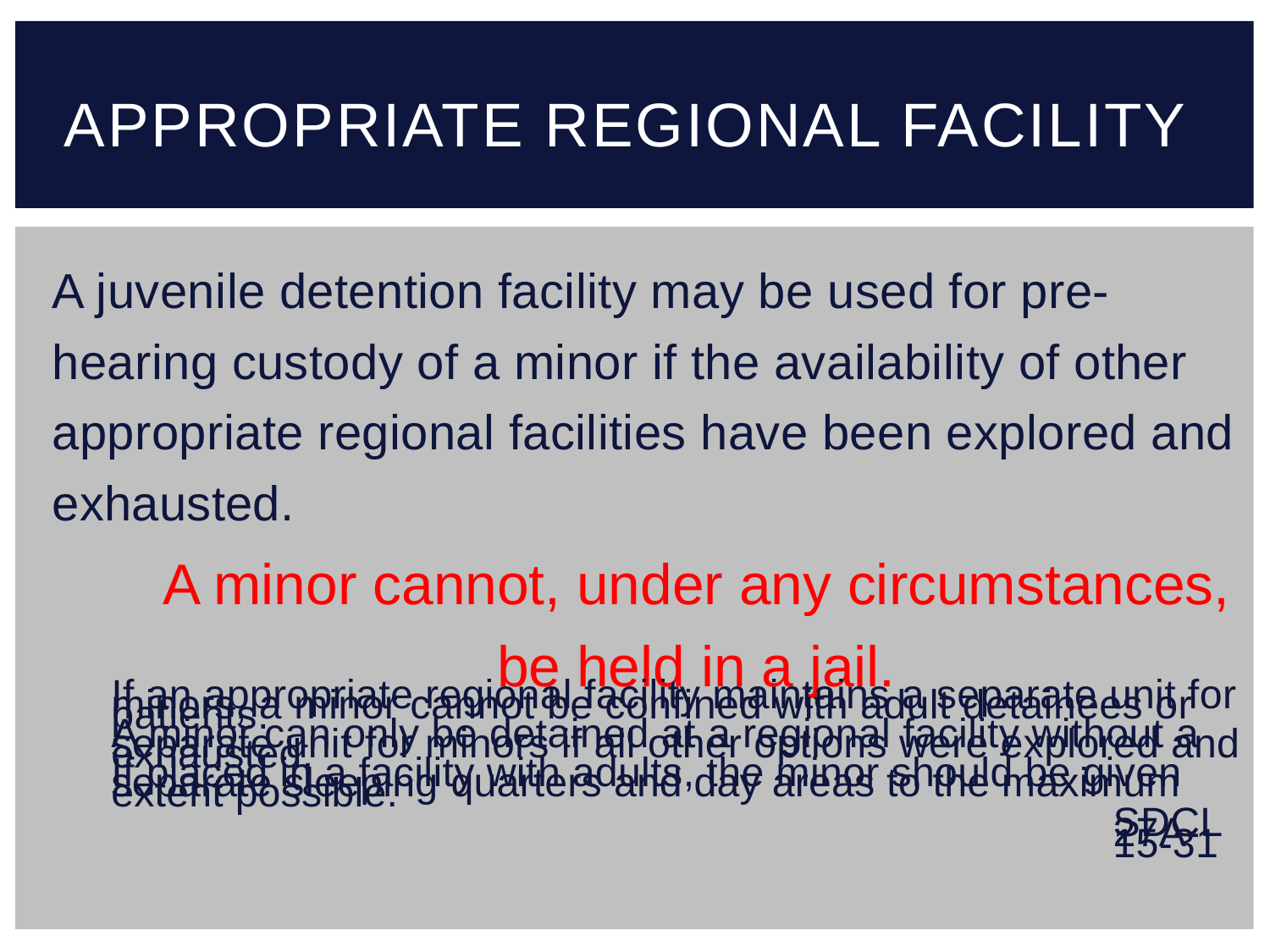

APPROPRIATE REGIONAL FACILITY
A juvenile detention facility may be used for pre-hearing custody of a minor if the availability of other appropriate regional facilities have been explored and exhausted.
A minor cannot, under any circumstances,
be held in a jail.
If an appropriate regional facility maintains a separate unit for minors, a minor cannot be confined with adult detainees or patients.
A minor can only be detained at a regional facility without a separate unit for minors if all other options were explored and exhausted.
If placed in a facility with adults, the minor should be given separate sleeping quarters and day areas to the maximum extent possible.
SDCL 27A-15-31